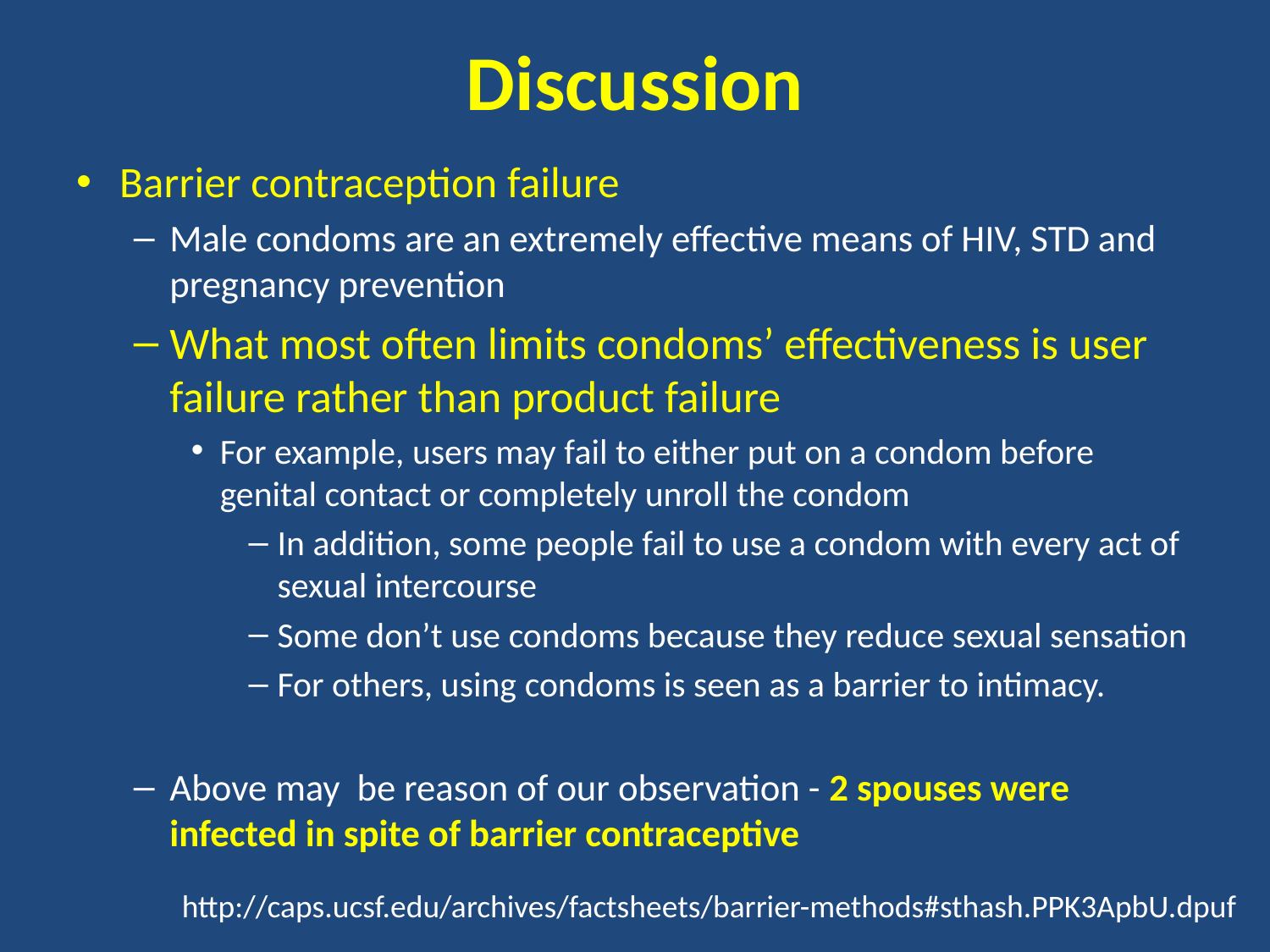

# Discussion
Barrier contraception failure
Male condoms are an extremely effective means of HIV, STD and pregnancy prevention
What most often limits condoms’ effectiveness is user failure rather than product failure
For example, users may fail to either put on a condom before genital contact or completely unroll the condom
In addition, some people fail to use a condom with every act of sexual intercourse
Some don’t use condoms because they reduce sexual sensation
For others, using condoms is seen as a barrier to intimacy.

Above may  be reason of our observation - 2 spouses were infected in spite of barrier contraceptive

http://caps.ucsf.edu/archives/factsheets/barrier-methods#sthash.PPK3ApbU.dpuf